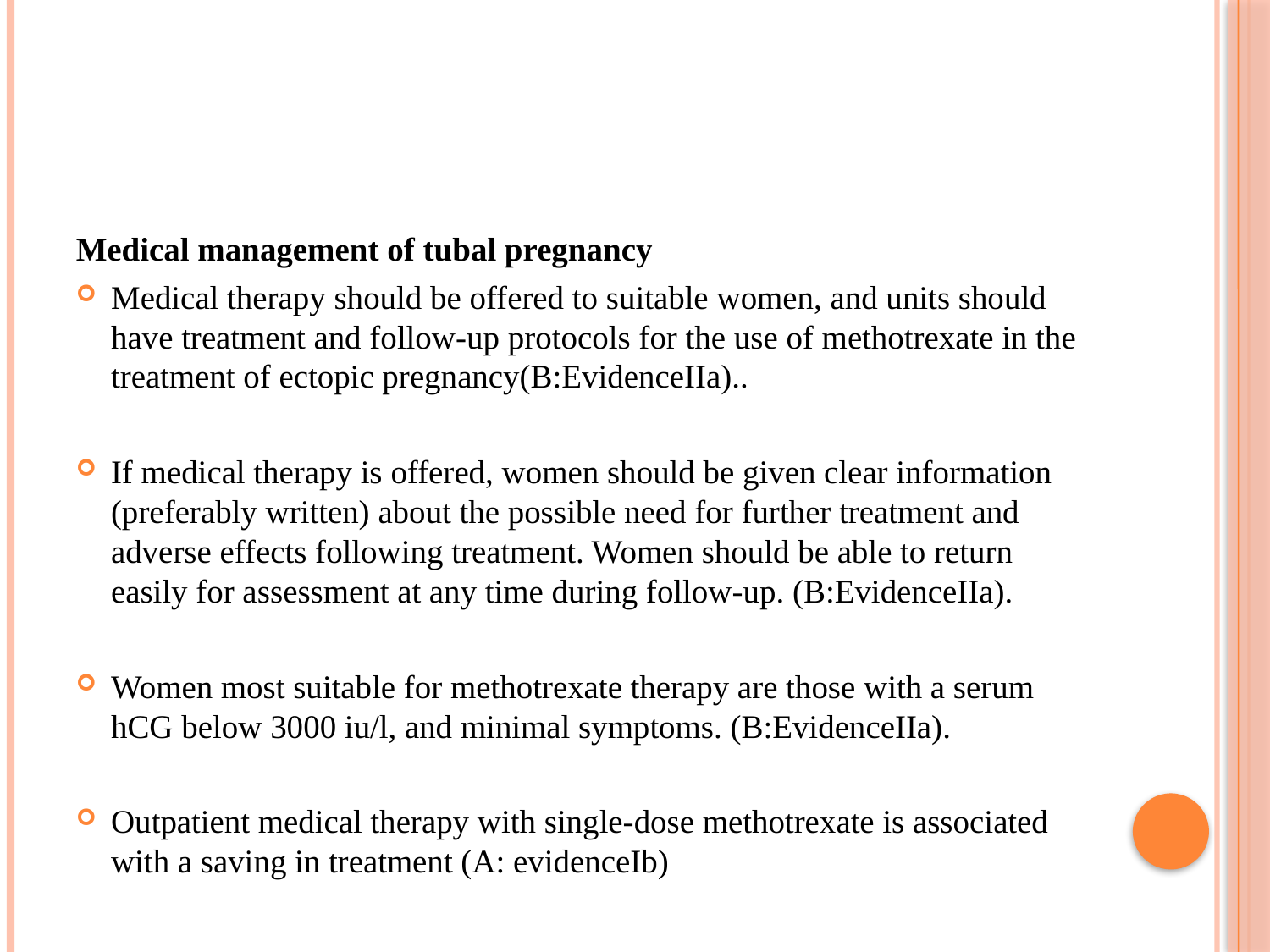

Medical management of tubal pregnancy
Medical therapy should be offered to suitable women, and units should have treatment and follow-up protocols for the use of methotrexate in the treatment of ectopic pregnancy(B:EvidenceIIa)..

If medical therapy is offered, women should be given clear information (preferably written) about the possible need for further treatment and adverse effects following treatment. Women should be able to return easily for assessment at any time during follow-up. (B:EvidenceIIa).

Women most suitable for methotrexate therapy are those with a serum hCG below 3000 iu/l, and minimal symptoms. (B:EvidenceIIa).

Outpatient medical therapy with single-dose methotrexate is associated with a saving in treatment (A: evidenceIb)